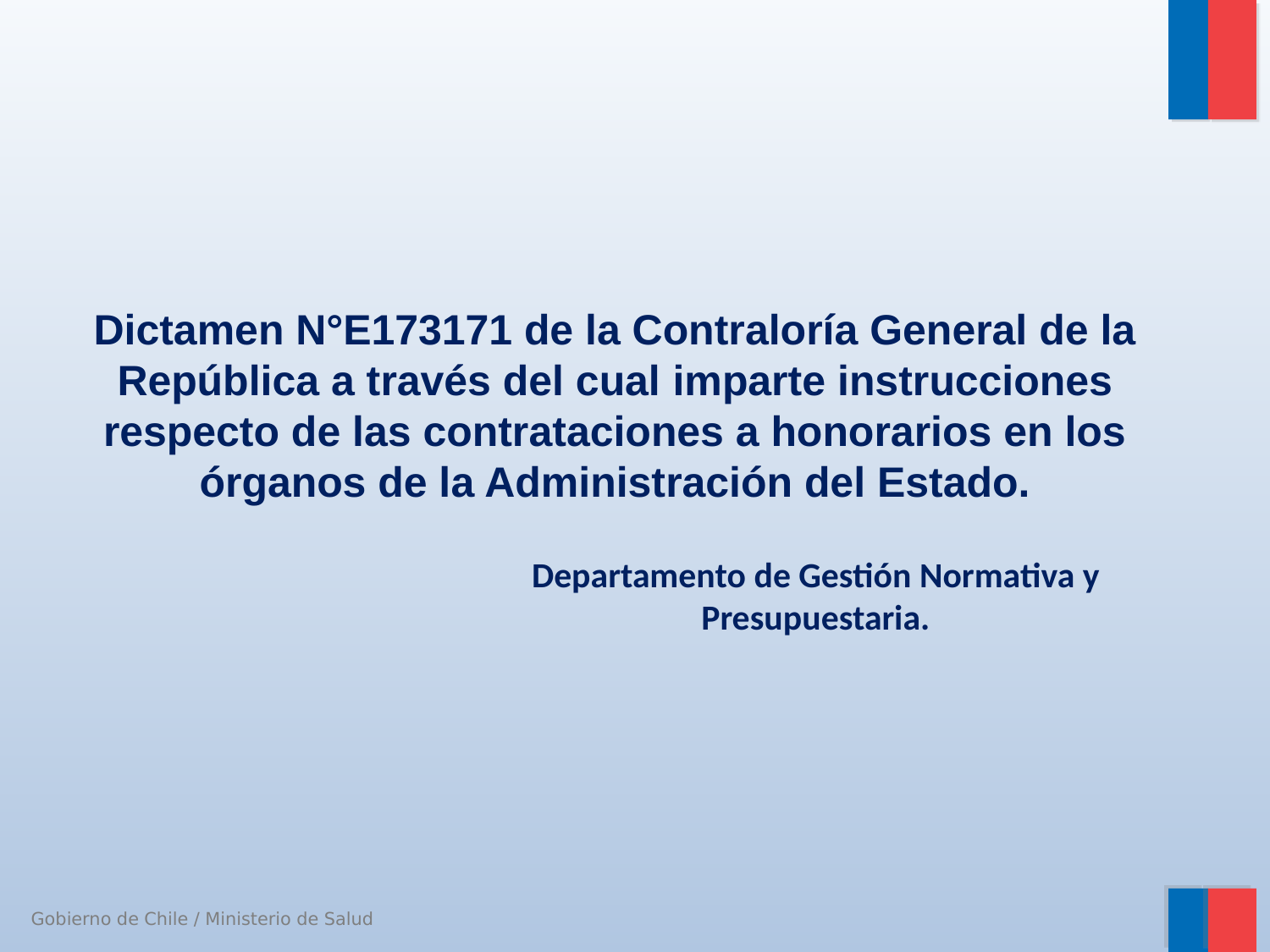

Dictamen N°E173171 de la Contraloría General de la República a través del cual imparte instrucciones respecto de las contrataciones a honorarios en los órganos de la Administración del Estado.
Departamento de Gestión Normativa y Presupuestaria.